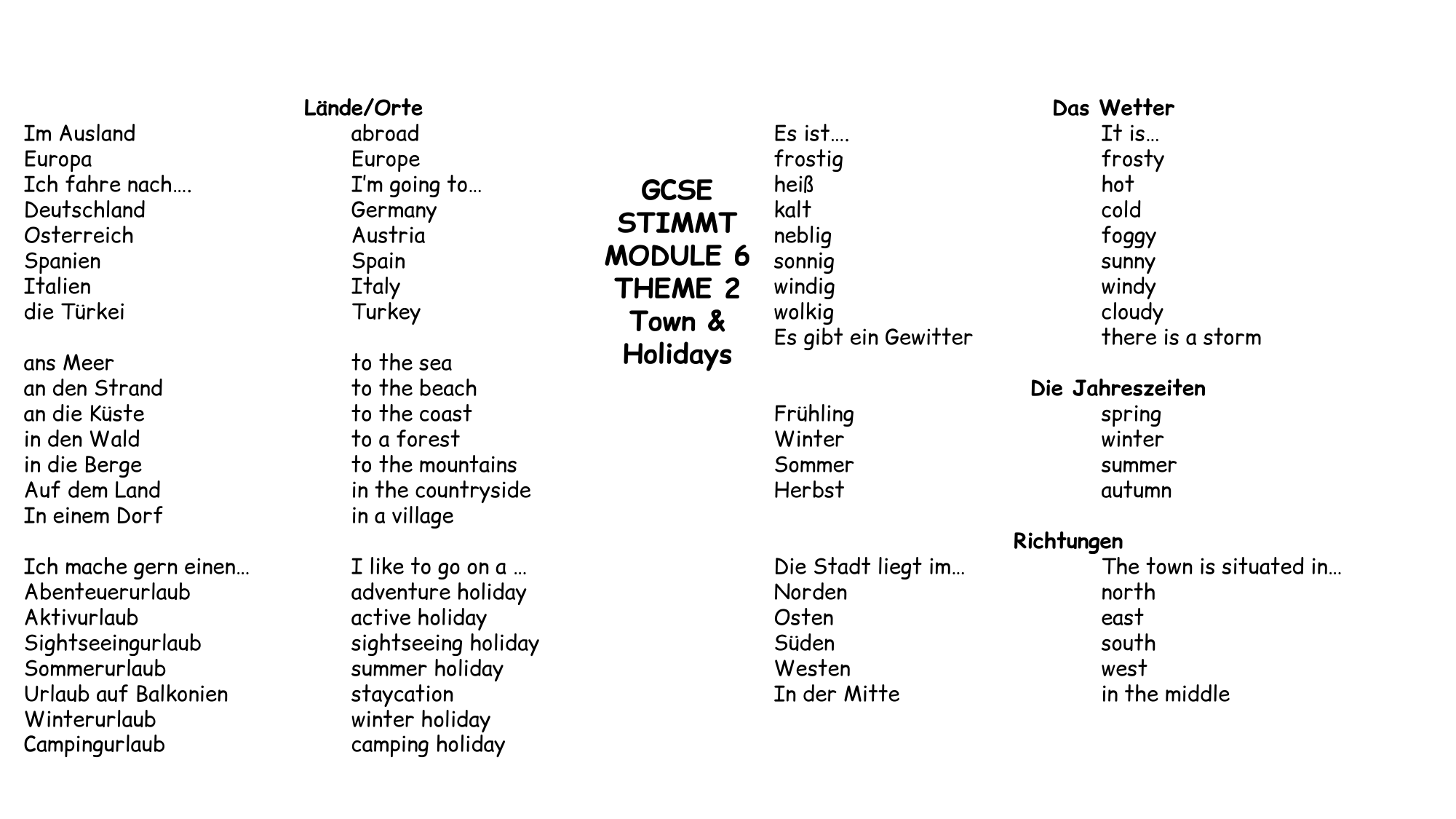

Lände/Orte
Im Ausland		abroad
Europa			Europe
Ich fahre nach….		I’m going to…
Deutschland		Germany
Osterreich		Austria
Spanien			Spain
Italien			Italy
die Türkei			Turkey

ans Meer			to the sea
an den Strand		to the beach
an die Küste		to the coast
in den Wald		to a forest
in die Berge		to the mountains
Auf dem Land		in the countryside
In einem Dorf		in a village

Ich mache gern einen…	I like to go on a …
Abenteuerurlaub		adventure holiday
Aktivurlaub		active holiday
Sightseeingurlaub		sightseeing holiday
Sommerurlaub		summer holiday
Urlaub auf Balkonien		staycation
Winterurlaub		winter holiday
Campingurlaub		camping holiday

Das Wetter
Es ist….			It is…
frostig			frosty
heiß			hot
kalt			cold
neblig			foggy
sonnig			sunny
windig			windy
wolkig			cloudy
Es gibt ein Gewitter		there is a storm

		      Die Jahreszeiten
Frühling			spring
Winter			winter
Sommer			summer
Herbst			autumn

 Richtungen
Die Stadt liegt im…		The town is situated in…
Norden			north
Osten			east
Süden			south
Westen			west
In der Mitte		in the middle

GCSE STIMMT
MODULE 6 THEME 2
Town &
Holidays